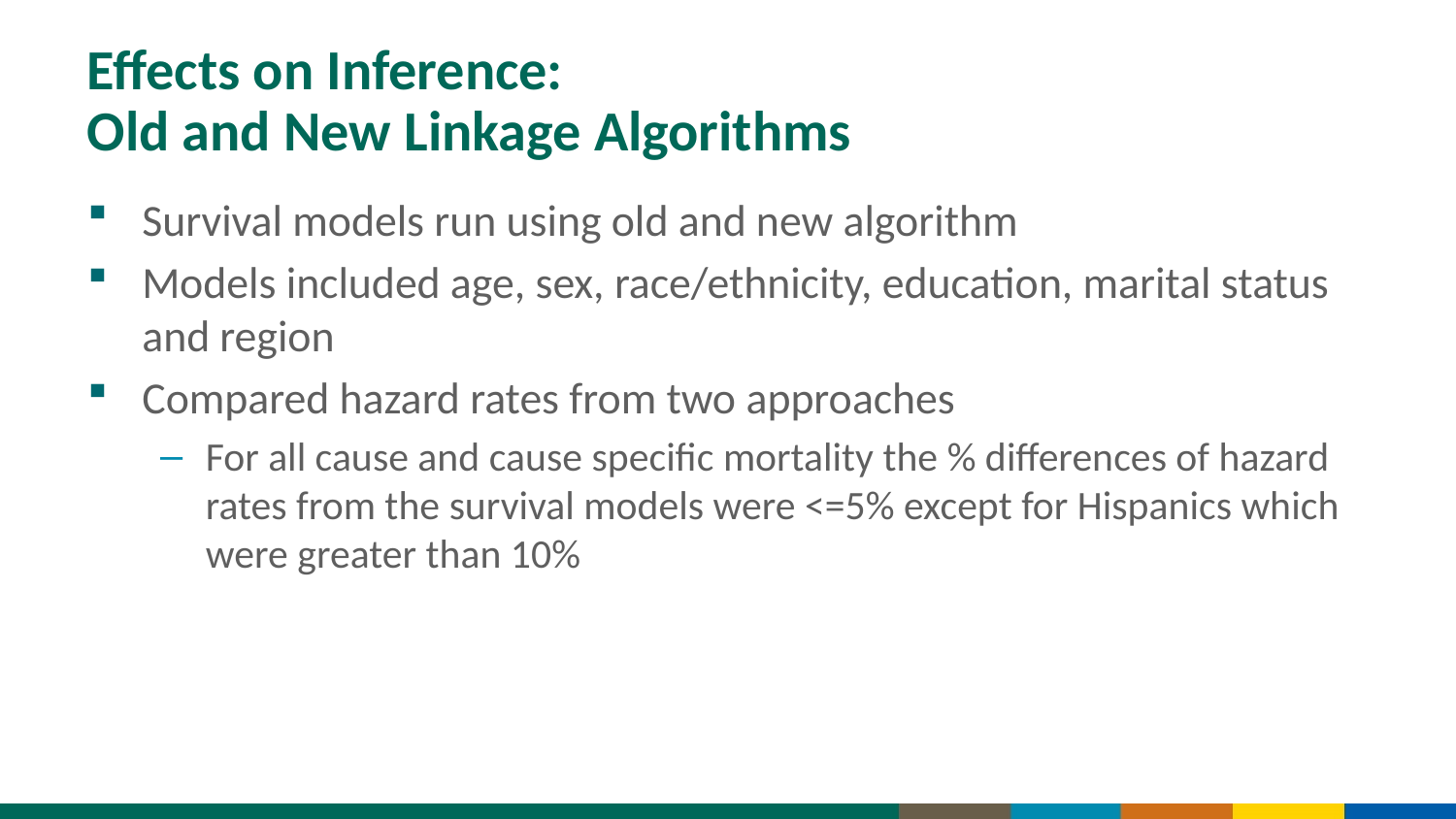

# Effects on Inference: Old and New Linkage Algorithms
Survival models run using old and new algorithm
Models included age, sex, race/ethnicity, education, marital status and region
Compared hazard rates from two approaches
For all cause and cause specific mortality the % differences of hazard rates from the survival models were <=5% except for Hispanics which were greater than 10%